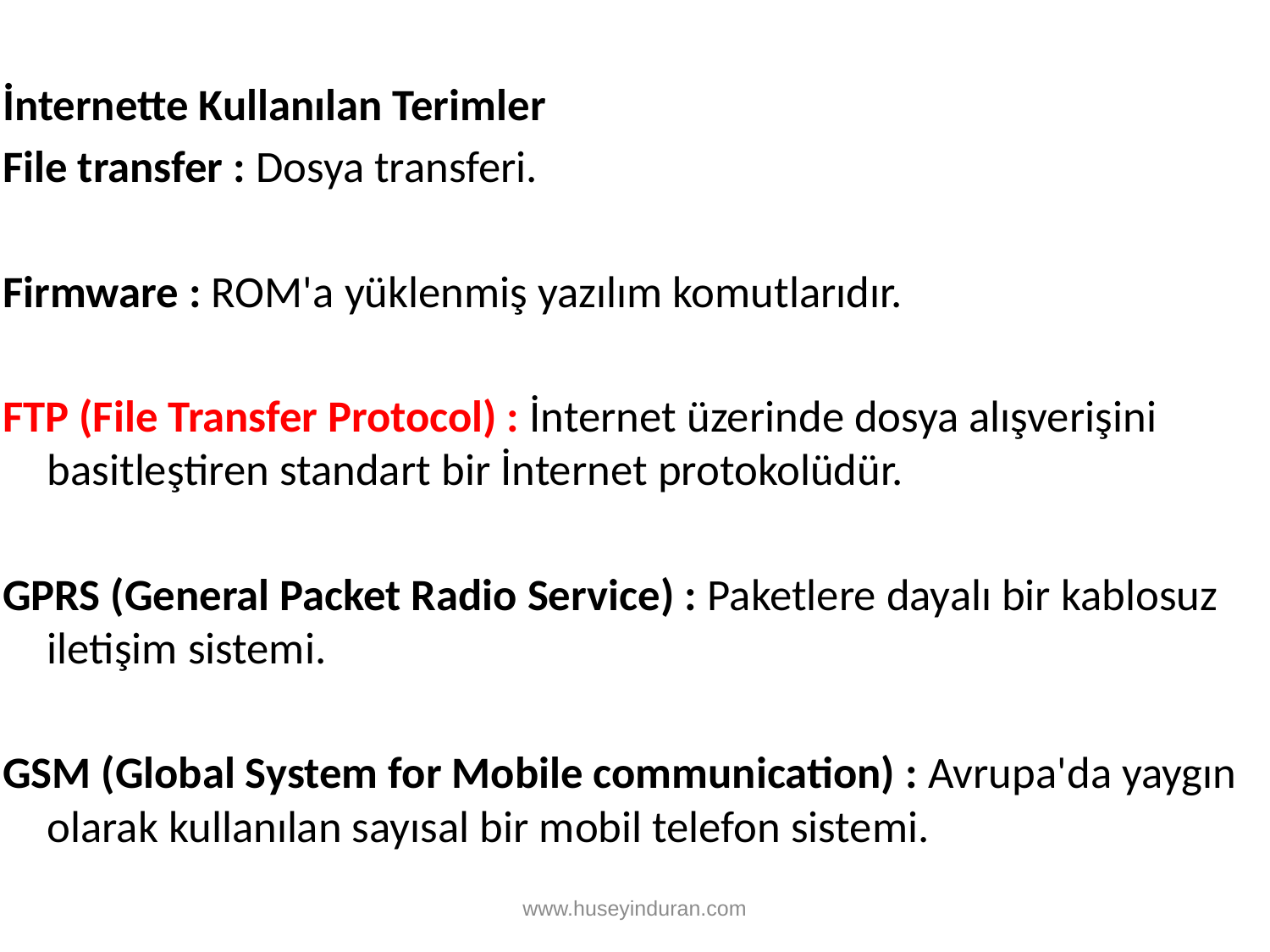

İnternette Kullanılan Terimler
File transfer : Dosya transferi.

Firmware : ROM'a yüklenmiş yazılım komutlarıdır.

FTP (File Transfer Protocol) : İnternet üzerinde dosya alışverişini basitleştiren standart bir İnternet protokolüdür.

GPRS (General Packet Radio Service) : Paketlere dayalı bir kablosuz iletişim sistemi.

GSM (Global System for Mobile communication) : Avrupa'da yaygın olarak kullanılan sayısal bir mobil telefon sistemi.
www.huseyinduran.com